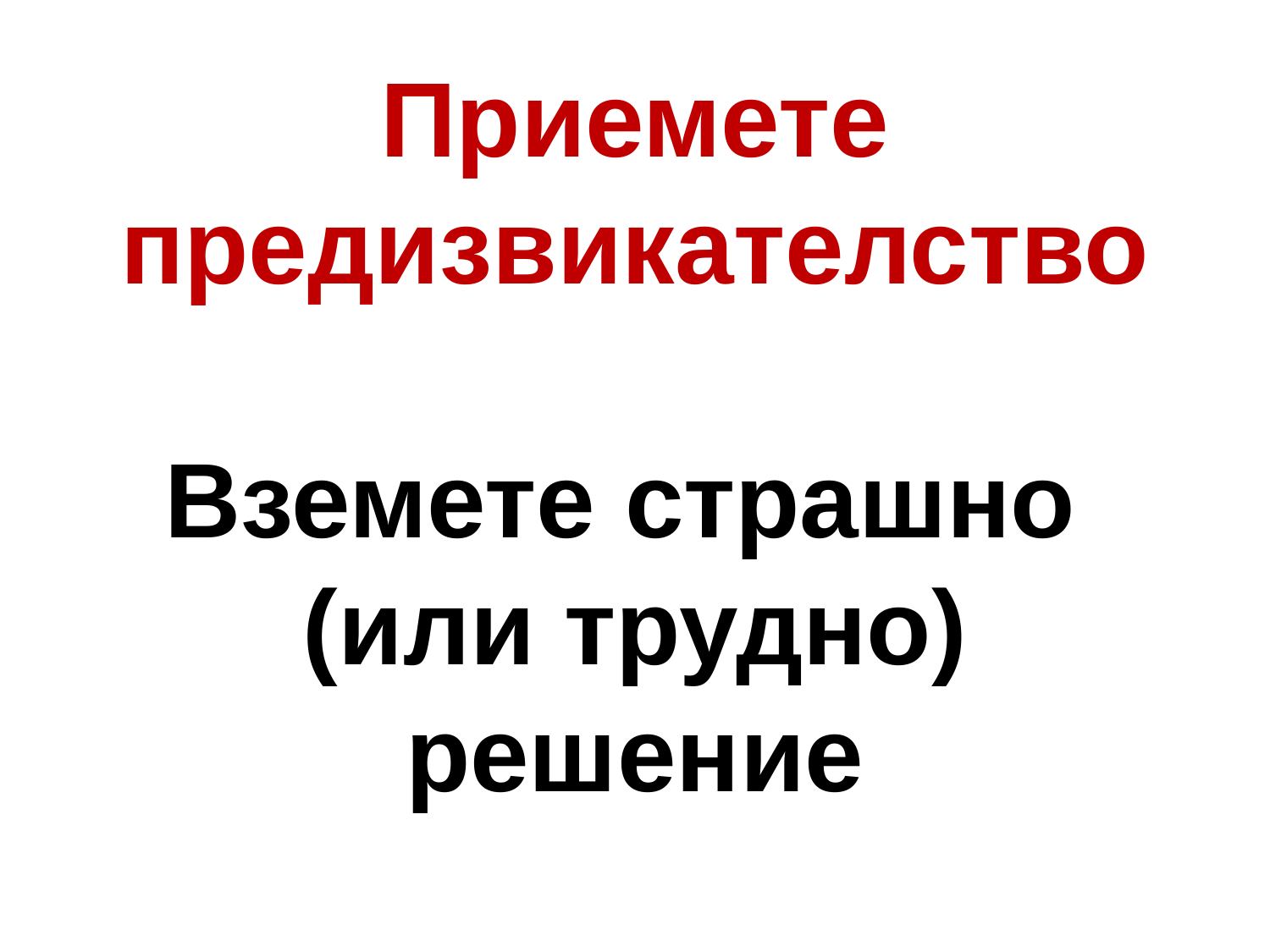

# Приемете предизвикателство Вземете страшно (или трудно) решение